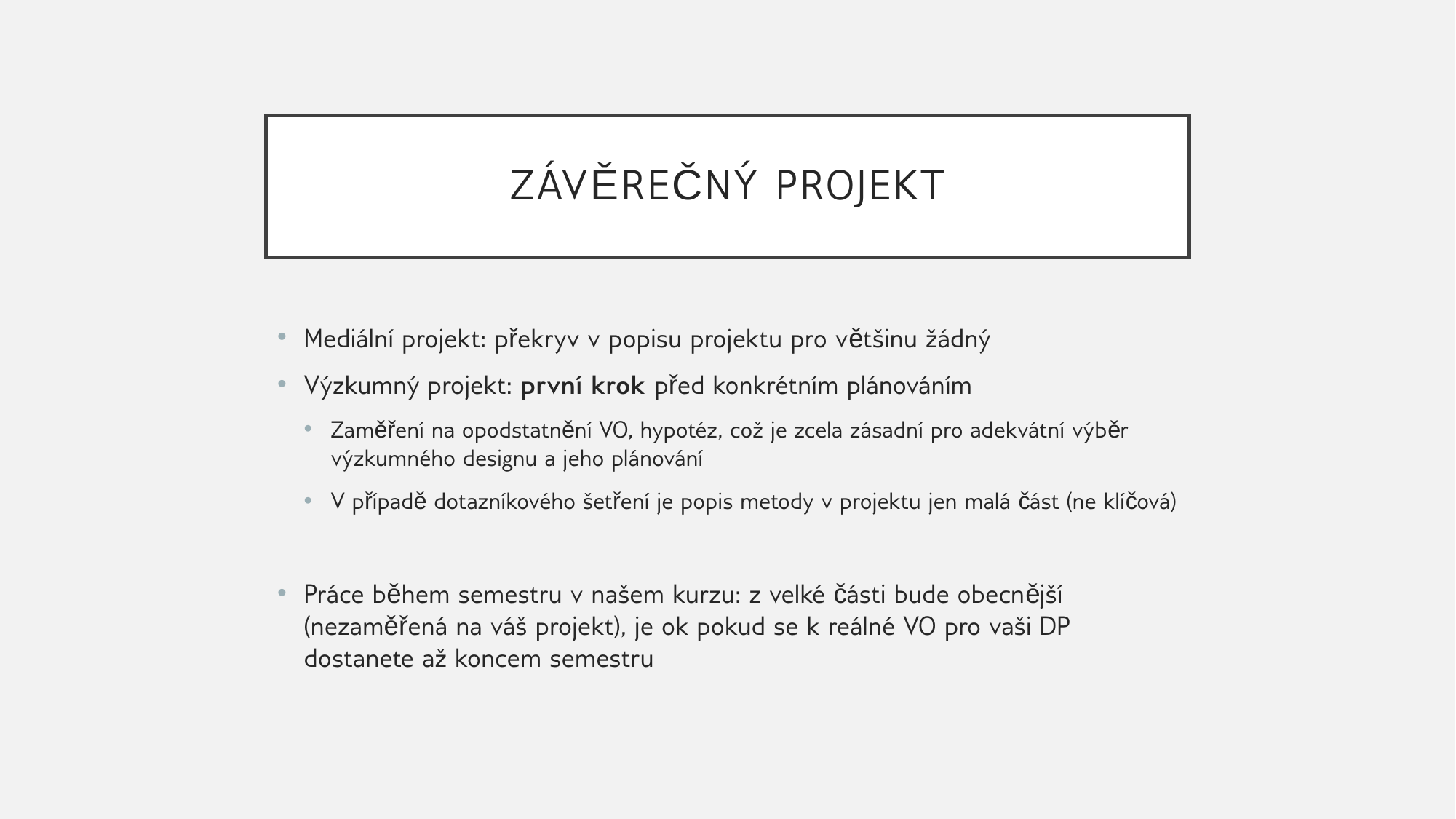

# Závěrečný Projekt
Mediální projekt: překryv v popisu projektu pro většinu žádný
Výzkumný projekt: první krok před konkrétním plánováním
Zaměření na opodstatnění VO, hypotéz, což je zcela zásadní pro adekvátní výběr výzkumného designu a jeho plánování
V případě dotazníkového šetření je popis metody v projektu jen malá část (ne klíčová)

Práce během semestru v našem kurzu: z velké části bude obecnější (nezaměřená na váš projekt), je ok pokud se k reálné VO pro vaši DP dostanete až koncem semestru